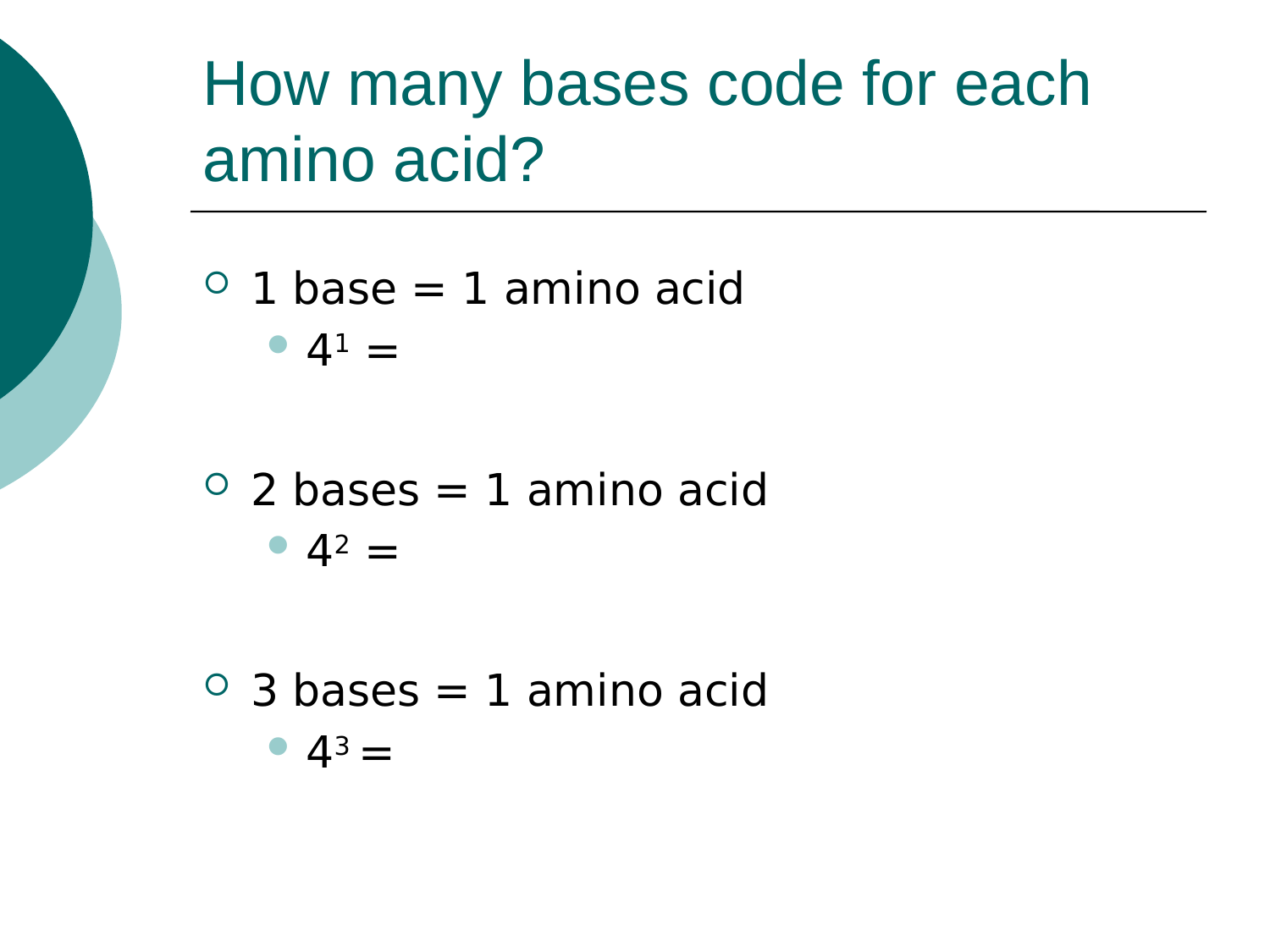

# How many bases code for each amino acid?
1 base = 1 amino acid
41 =

2 bases = 1 amino acid
42 =

3 bases = 1 amino acid
43 =